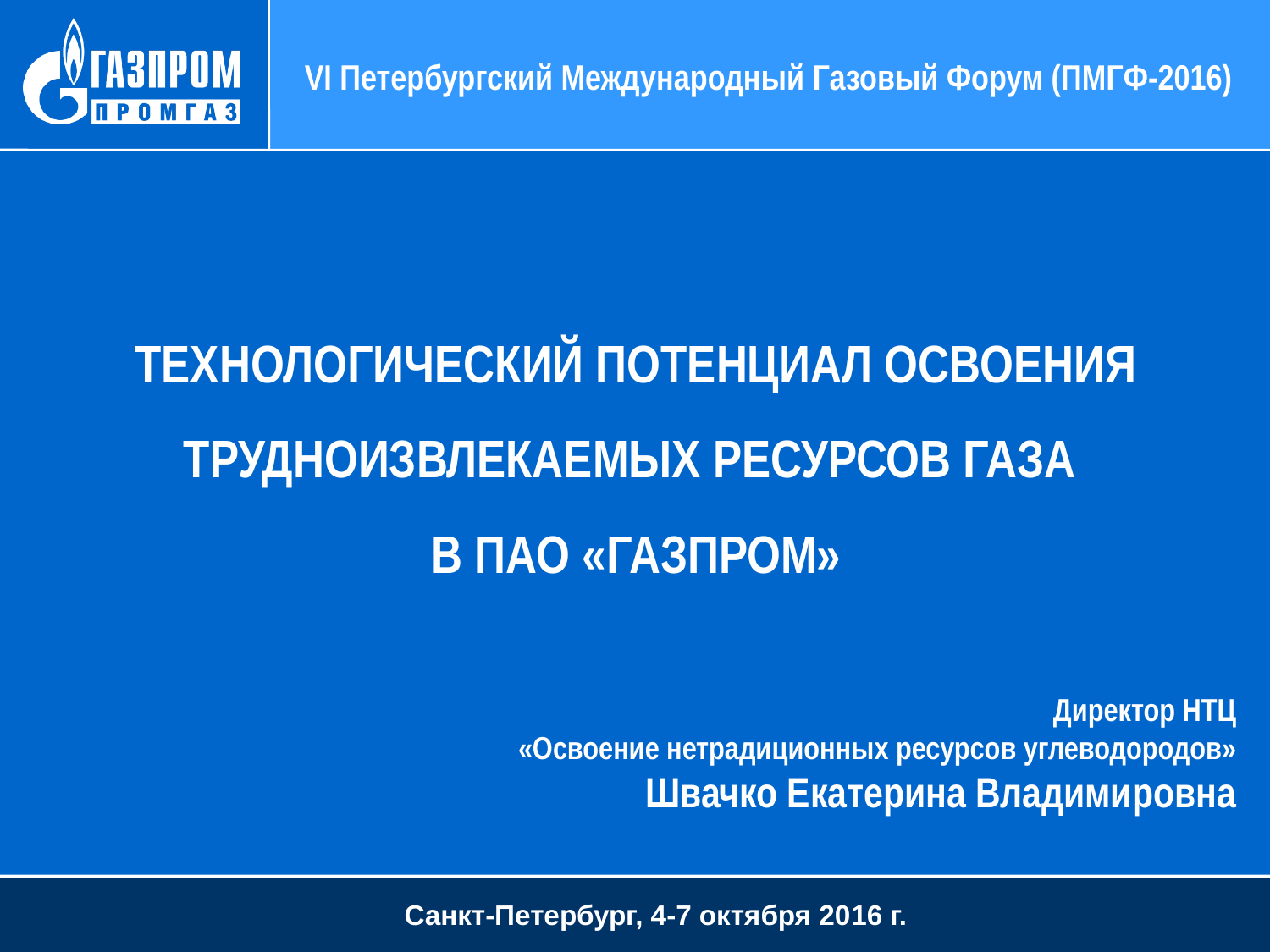

VI Петербургский Международный Газовый Форум (ПМГФ-2016)

Технологический потенциал освоения трудноизвлекаемых ресурсов газа
в ПАО «Газпром»
Директор НТЦ
«Освоение нетрадиционных ресурсов углеводородов»
Швачко Екатерина Владимировна

Санкт-Петербург, 4-7 октября 2016 г.